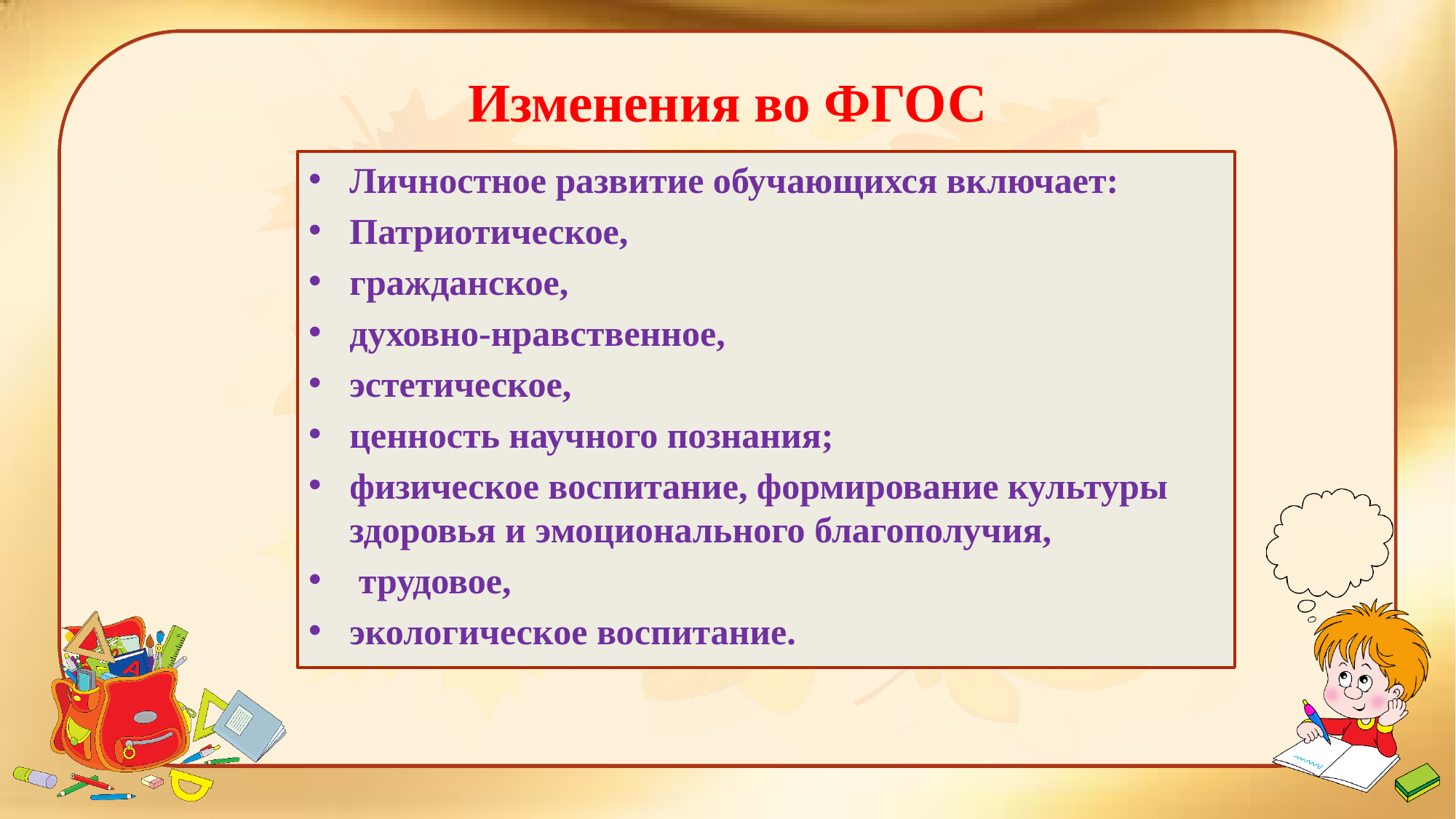

# Изменения во ФГОС
Личностное развитие обучающихся включает:
Патриотическое,
гражданское,
духовно-нравственное,
эстетическое,
ценность научного познания;
физическое воспитание, формирование культуры здоровья и эмоционального благополучия,
 трудовое,
экологическое воспитание.